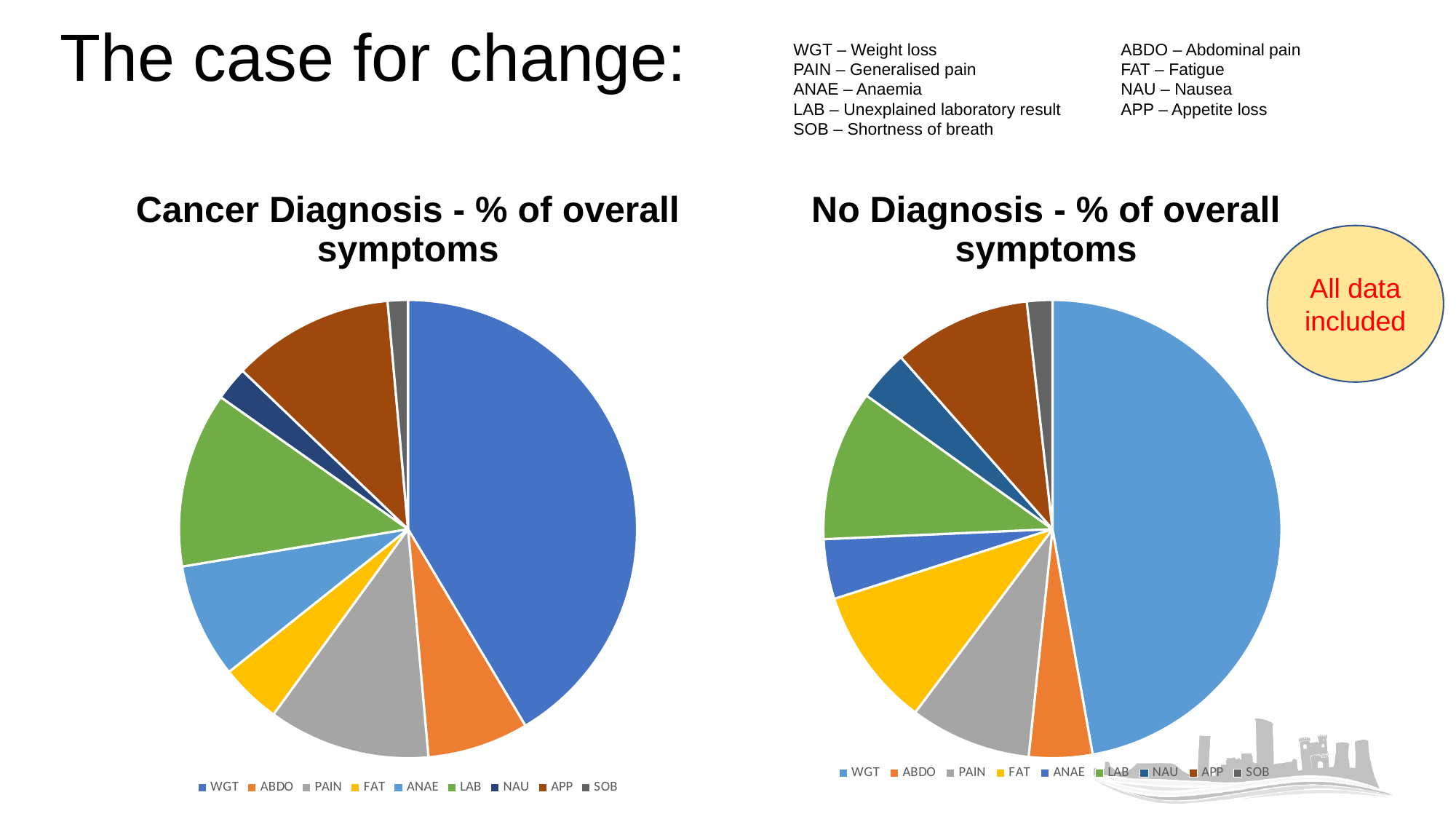

# The case for change:
WGT – Weight loss		ABDO – Abdominal pain
PAIN – Generalised pain		FAT – Fatigue
ANAE – Anaemia		NAU – Nausea
LAB – Unexplained laboratory result	APP – Appetite loss
SOB – Shortness of breath
Cancer Diagnosis - % of overall symptoms
No Diagnosis - % of overall symptoms
All data included

### Chart

| Category |  |
|---|---|
| WGT | 41.42857142857143 |
| ABDO | 7.142857142857142 |
| PAIN | 11.428571428571429 |
| FAT | 4.285714285714286 |
| ANAE | 8.095238095238095 |
| LAB | 12.380952380952381 |
| NAU | 2.380952380952381 |
| APP | 11.428571428571429 |
| SOB | 1.4285714285714286 |

### Chart

| Category |  |
|---|---|
| WGT | 47.18670076726343 |
| ABDO | 4.475703324808184 |
| PAIN | 8.567774936061381 |
| FAT | 9.846547314578006 |
| ANAE | 4.219948849104859 |
| LAB | 10.61381074168798 |
| NAU | 3.580562659846547 |
| APP | 9.718670076726342 |
| SOB | 1.7902813299232736 |